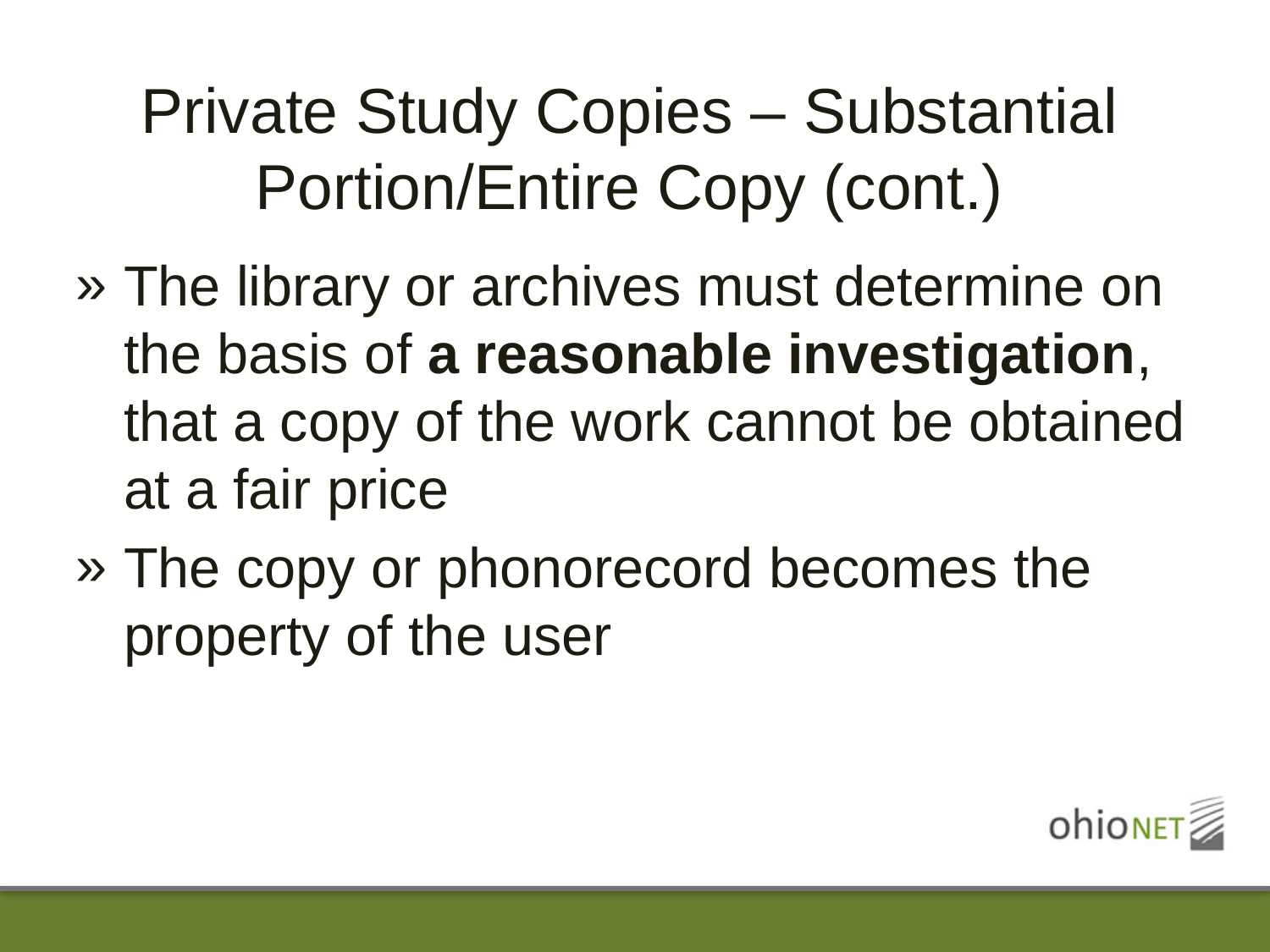

# Private Study Copies – Substantial Portion/Entire Copy (cont.)
The library or archives must determine on the basis of a reasonable investigation, that a copy of the work cannot be obtained at a fair price
The copy or phonorecord becomes the property of the user